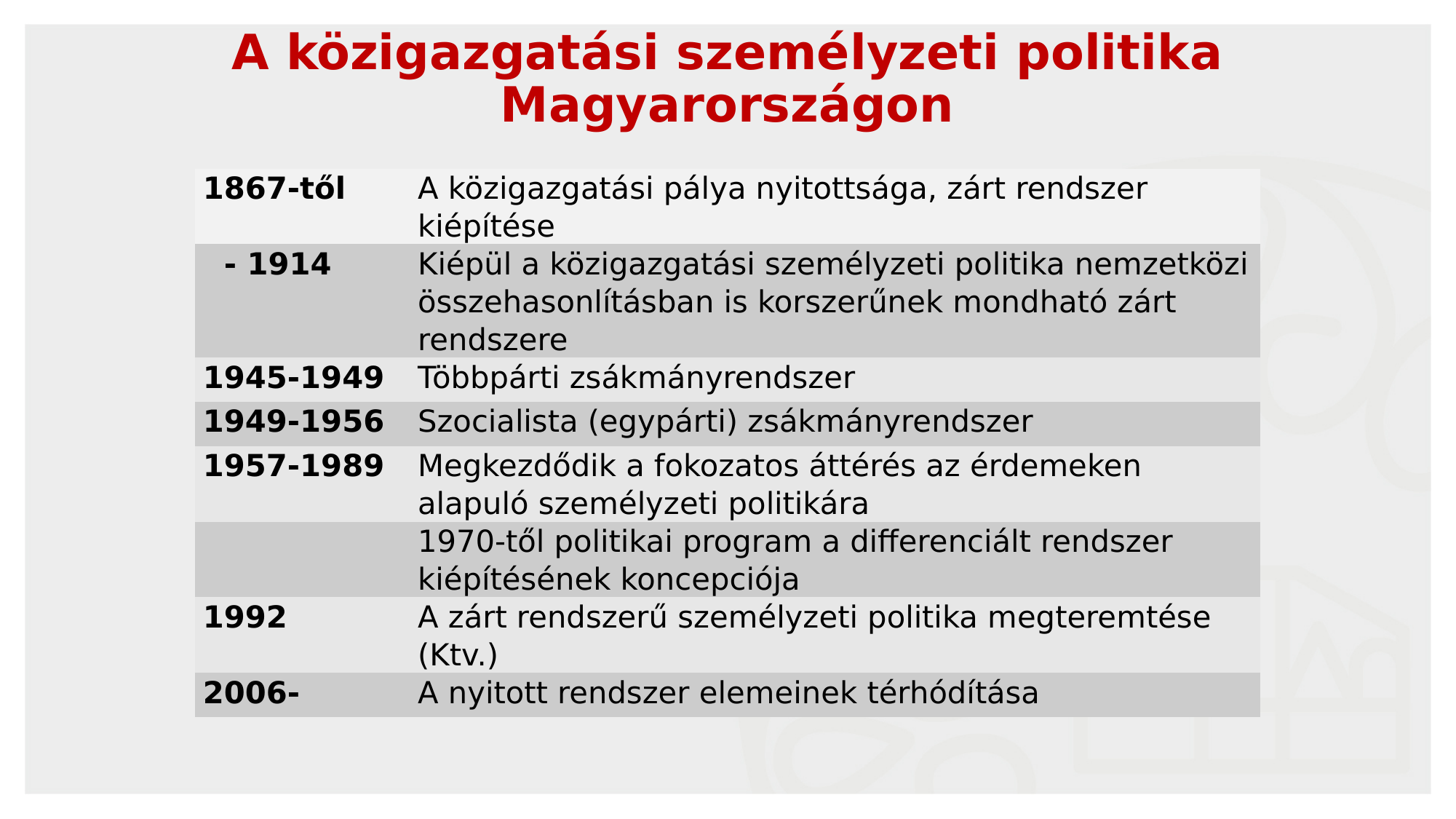

# A közigazgatási személyzeti politika Magyarországon
| 1867-től | A közigazgatási pálya nyitottsága, zárt rendszer kiépítése |
| --- | --- |
| - 1914 | Kiépül a közigazgatási személyzeti politika nemzetközi összehasonlításban is korszerűnek mondható zárt rendszere |
| 1945-1949 | Többpárti zsákmányrendszer |
| 1949-1956 | Szocialista (egypárti) zsákmányrendszer |
| 1957-1989 | Megkezdődik a fokozatos áttérés az érdemeken alapuló személyzeti politikára |
|  | 1970-től politikai program a differenciált rendszer kiépítésének koncepciója |
| 1992 | A zárt rendszerű személyzeti politika megteremtése (Ktv.) |
| 2006- | A nyitott rendszer elemeinek térhódítása |